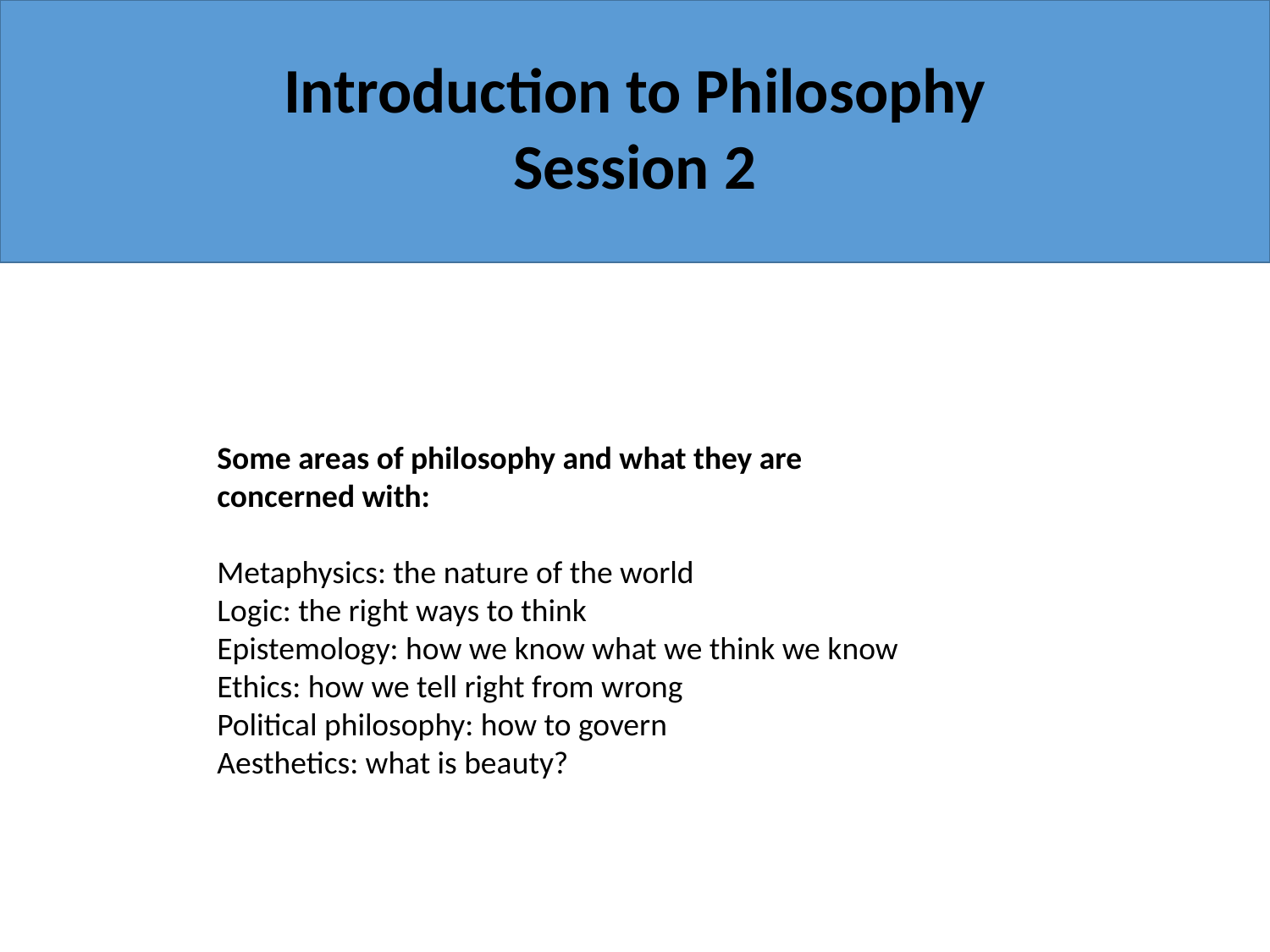

Introduction to Philosophy
Session 2
Some areas of philosophy and what they are concerned with:

Metaphysics: the nature of the world
Logic: the right ways to think
Epistemology: how we know what we think we know
Ethics: how we tell right from wrong
Political philosophy: how to govern
Aesthetics: what is beauty?